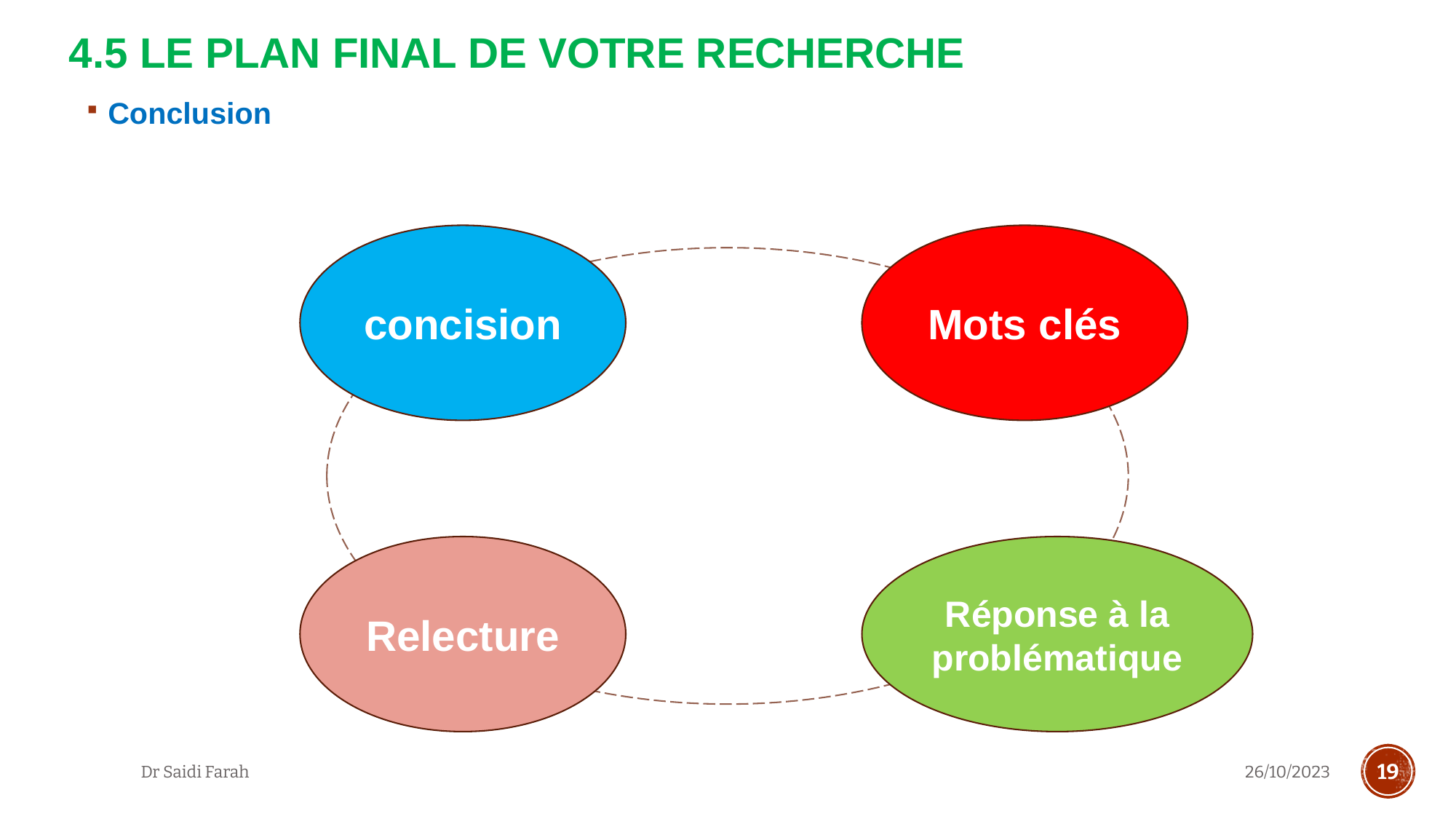

# 4.5 Le plan final de votre recherche
Conclusion
concision
Mots clés

Relecture
Réponse à la problématique
Dr Saidi Farah
26/10/2023
19